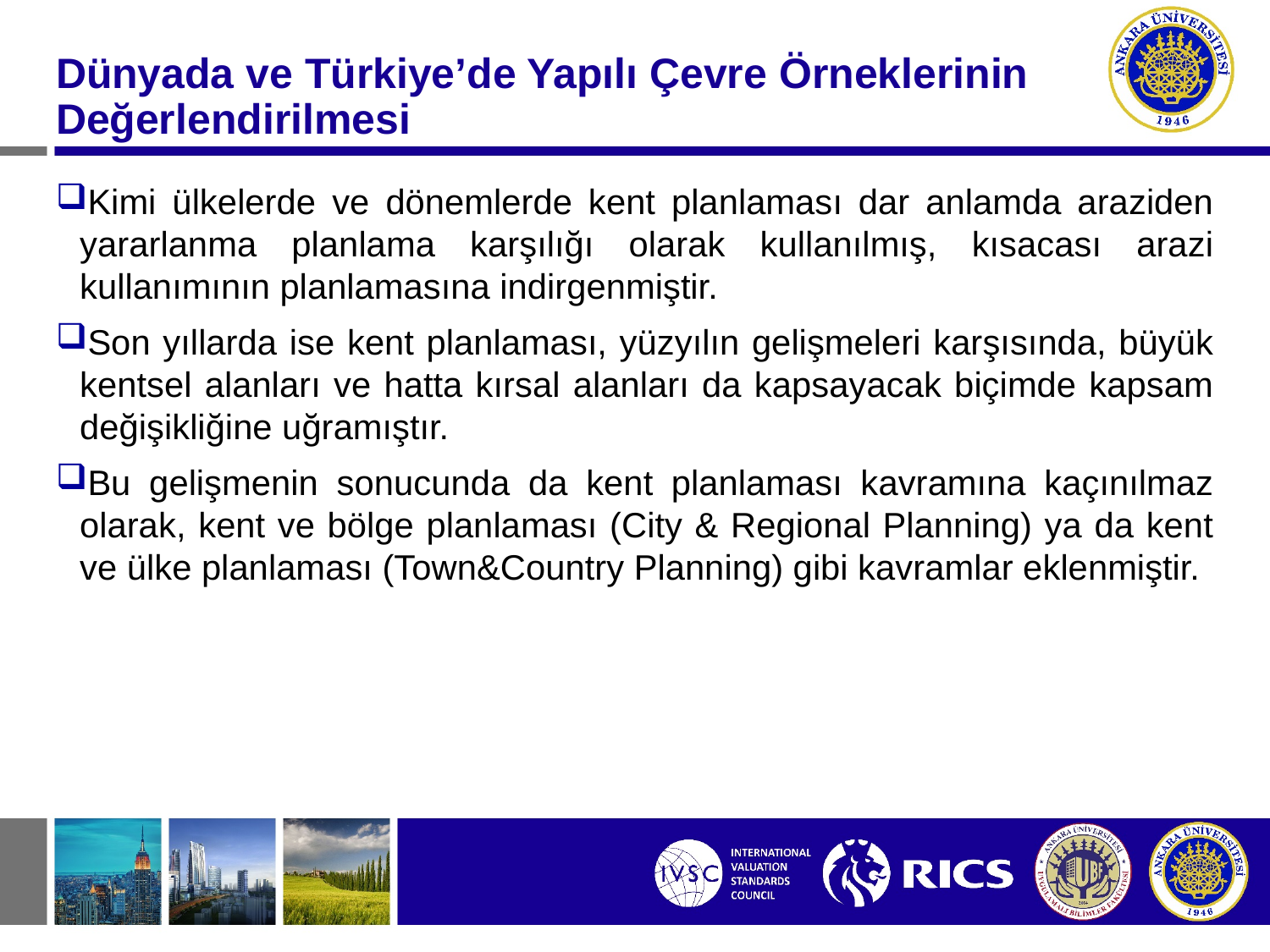

#
Dünyada ve Türkiye’de Yapılı Çevre Örneklerinin Değerlendirilmesi
Kimi ülkelerde ve dönemlerde kent planlaması dar anlamda araziden yararlanma planlama karşılığı olarak kullanılmış, kısacası arazi kullanımının planlamasına indirgenmiştir.
Son yıllarda ise kent planlaması, yüzyılın gelişmeleri karşısında, büyük kentsel alanları ve hatta kırsal alanları da kapsayacak biçimde kapsam değişikliğine uğramıştır.
Bu gelişmenin sonucunda da kent planlaması kavramına kaçınılmaz olarak, kent ve bölge planlaması (City & Regional Planning) ya da kent ve ülke planlaması (Town&Country Planning) gibi kavramlar eklenmiştir.